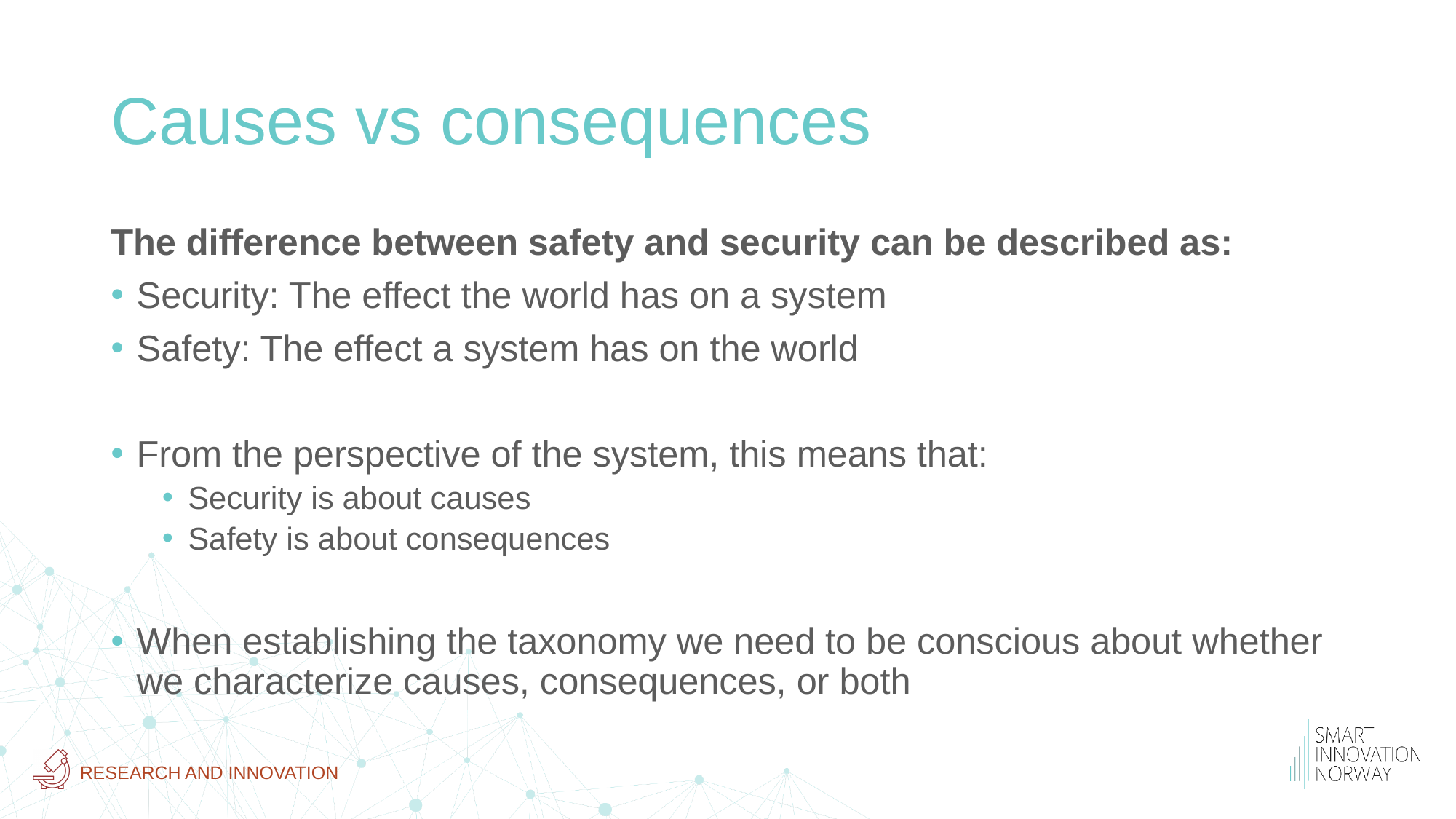

# Causes vs consequences
The difference between safety and security can be described as:
Security: The effect the world has on a system
Safety: The effect a system has on the world

From the perspective of the system, this means that:
Security is about causes
Safety is about consequences

When establishing the taxonomy we need to be conscious about whether we characterize causes, consequences, or both